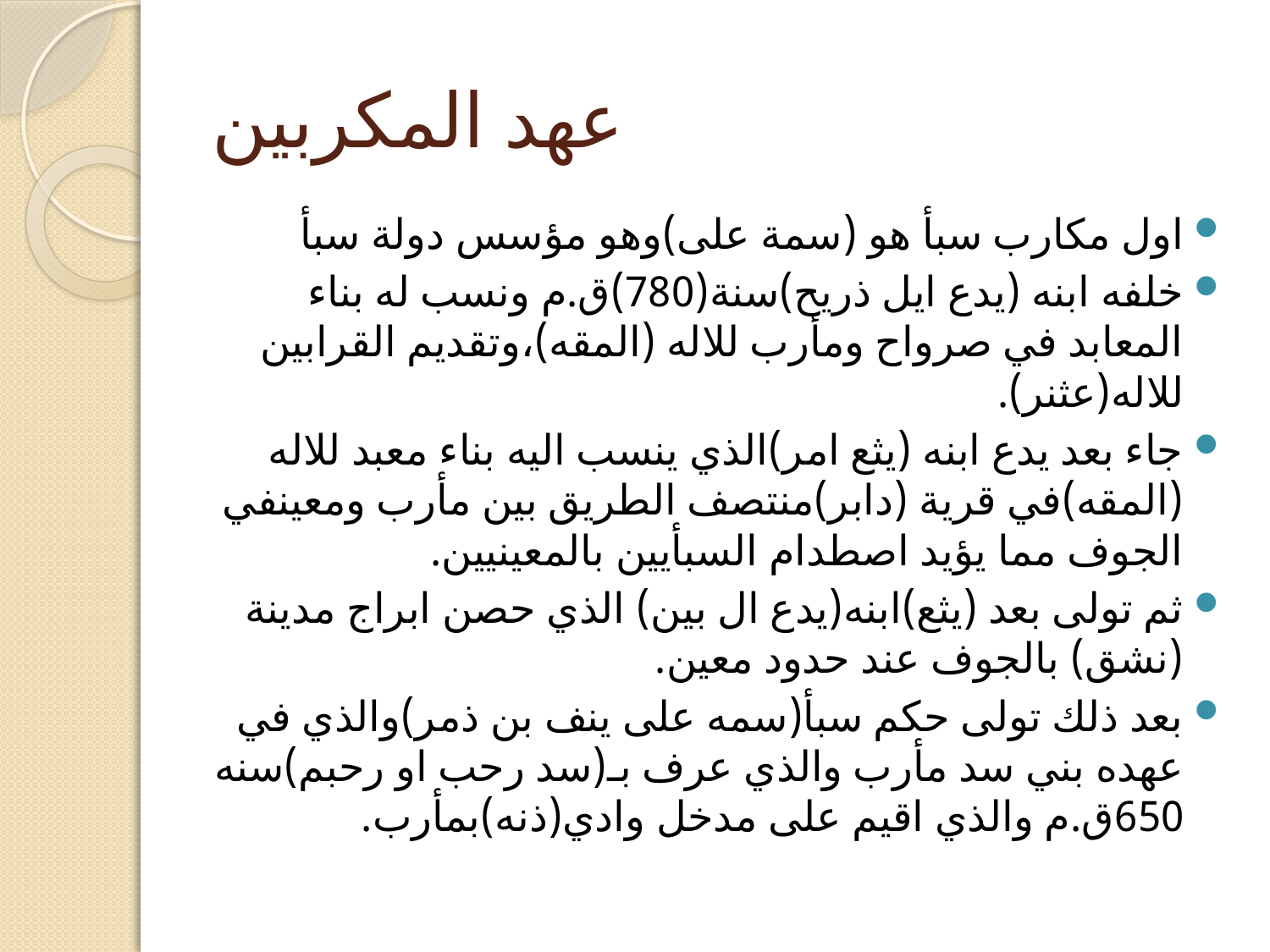

# عهد المكربين
اول مكارب سبأ هو (سمة على)وهو مؤسس دولة سبأ
خلفه ابنه (يدع ايل ذريح)سنة(780)ق.م ونسب له بناء المعابد في صرواح ومأرب للاله (المقه)،وتقديم القرابين للاله(عثنر).
جاء بعد يدع ابنه (يثع امر)الذي ينسب اليه بناء معبد للاله (المقه)في قرية (دابر)منتصف الطريق بين مأرب ومعينفي الجوف مما يؤيد اصطدام السبأيين بالمعينيين.
ثم تولى بعد (يثع)ابنه(يدع ال بين) الذي حصن ابراج مدينة (نشق) بالجوف عند حدود معين.
بعد ذلك تولى حكم سبأ(سمه على ينف بن ذمر)والذي في عهده بني سد مأرب والذي عرف بـ(سد رحب او رحبم)سنه 650ق.م والذي اقيم على مدخل وادي(ذنه)بمأرب.